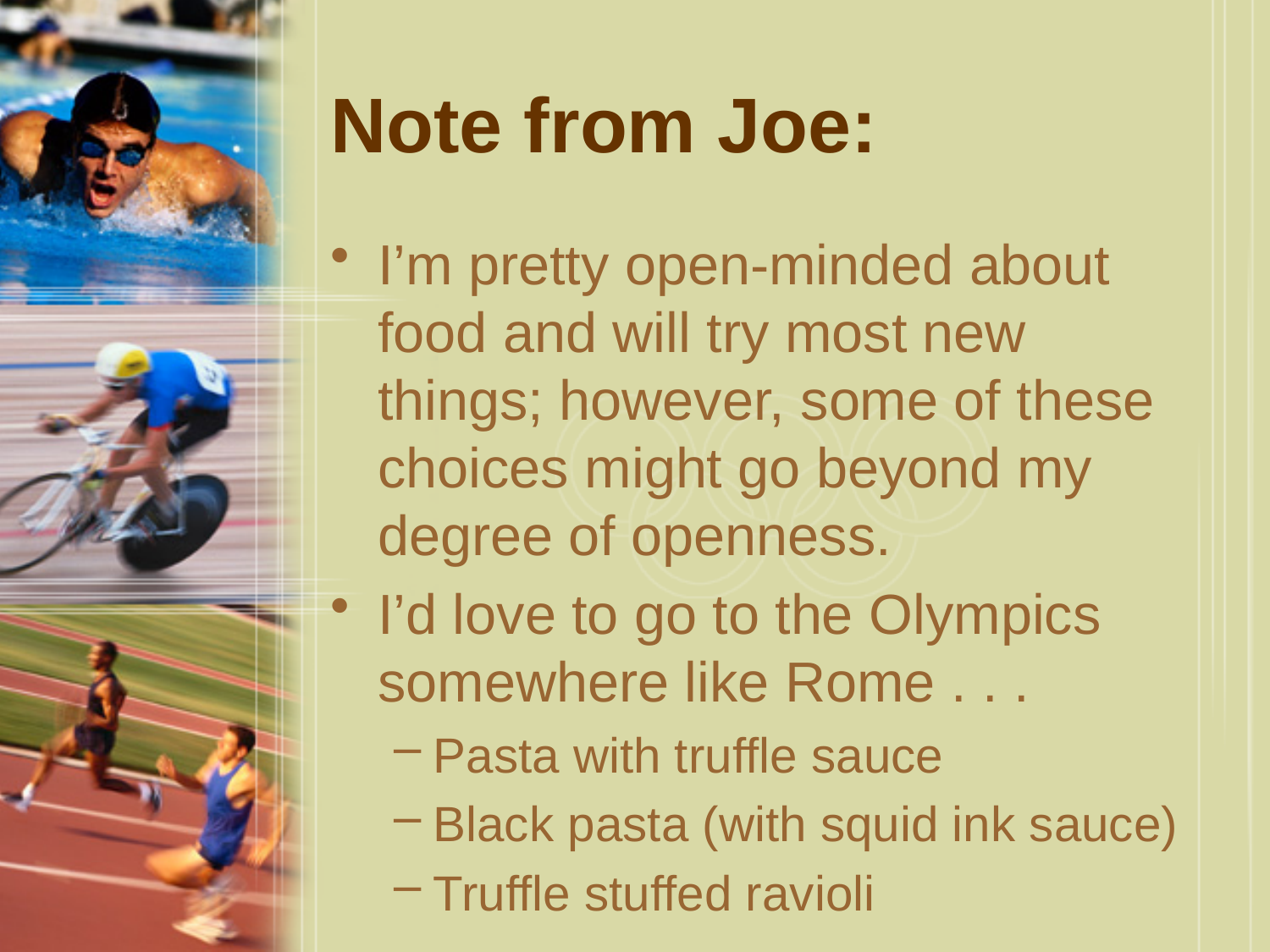

# Note from Joe:
I’m pretty open-minded about food and will try most new things; however, some of these choices might go beyond my degree of openness.
I’d love to go to the Olympics somewhere like Rome . . .
Pasta with truffle sauce
Black pasta (with squid ink sauce)
Truffle stuffed ravioli